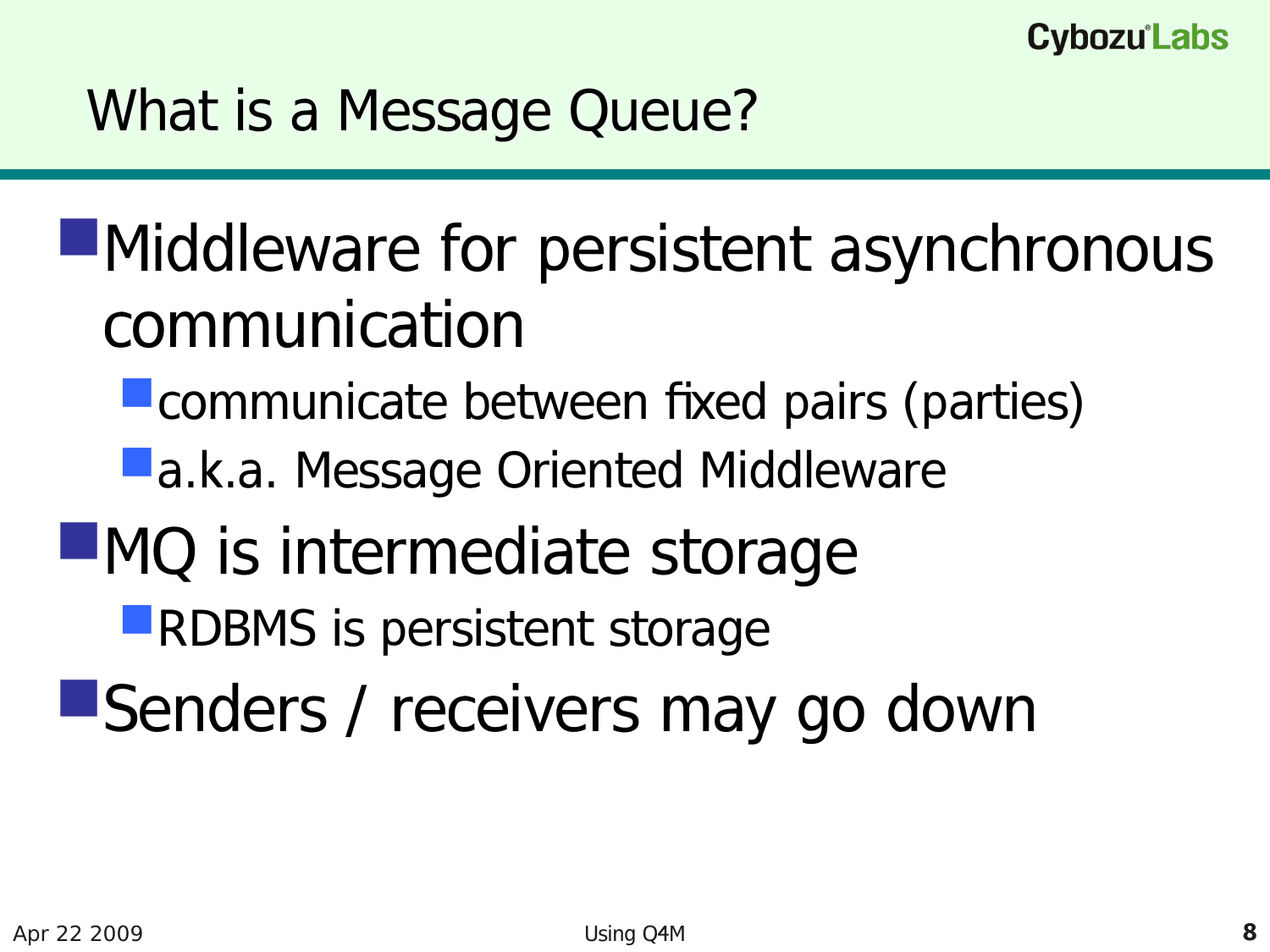

# What is a Message Queue?
Middleware for persistent asynchronous communication
communicate between fixed pairs (parties)
a.k.a. Message Oriented Middleware
MQ is intermediate storage
RDBMS is persistent storage
Senders / receivers may go down

Apr 22 2009
Using Q4M
8